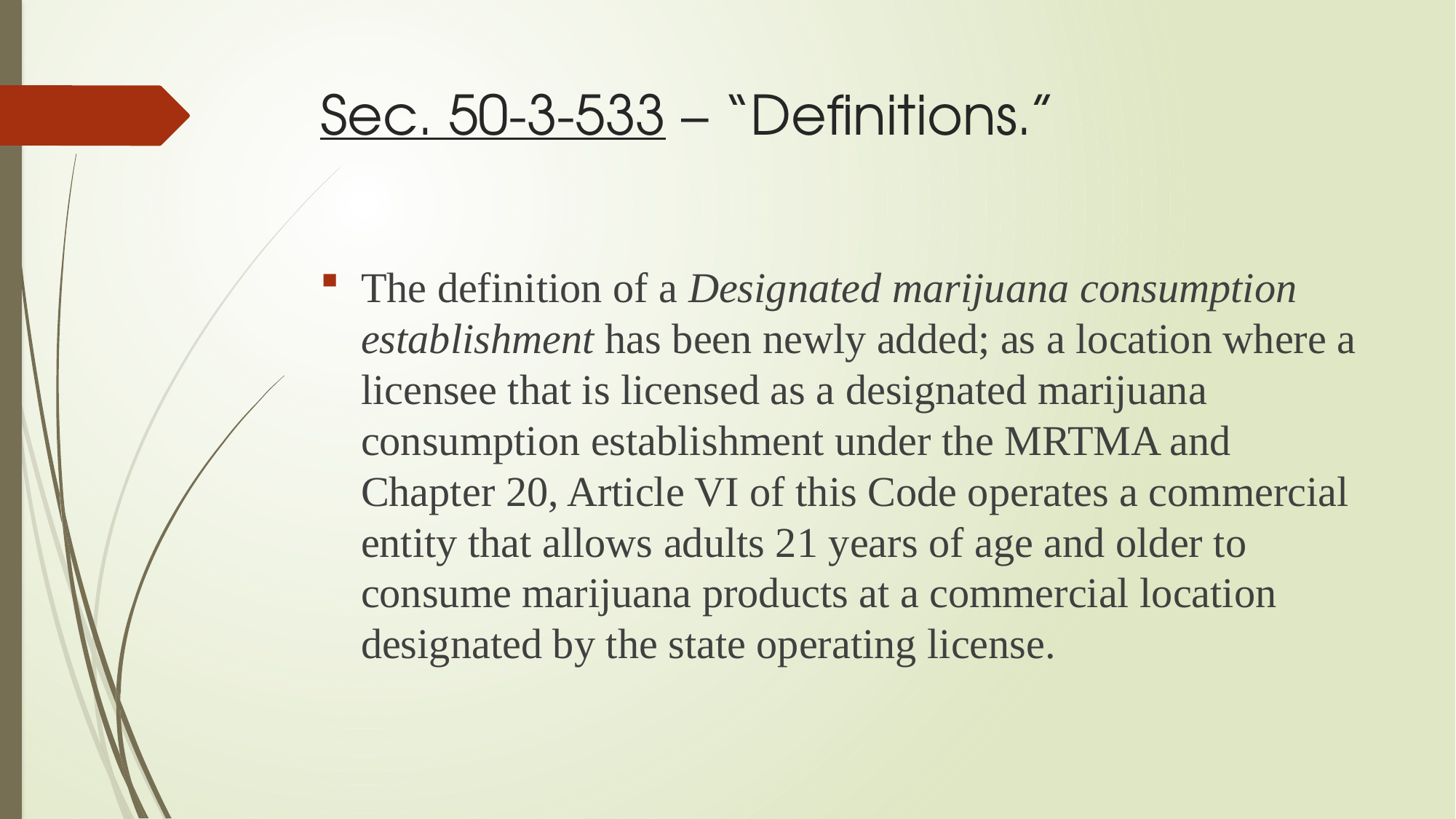

# Sec. 50-3-533 – “Definitions.”
The definition of a Designated marijuana consumption establishment has been newly added; as a location where a licensee that is licensed as a designated marijuana consumption establishment under the MRTMA and Chapter 20, Article VI of this Code operates a commercial entity that allows adults 21 years of age and older to consume marijuana products at a commercial location designated by the state operating license.